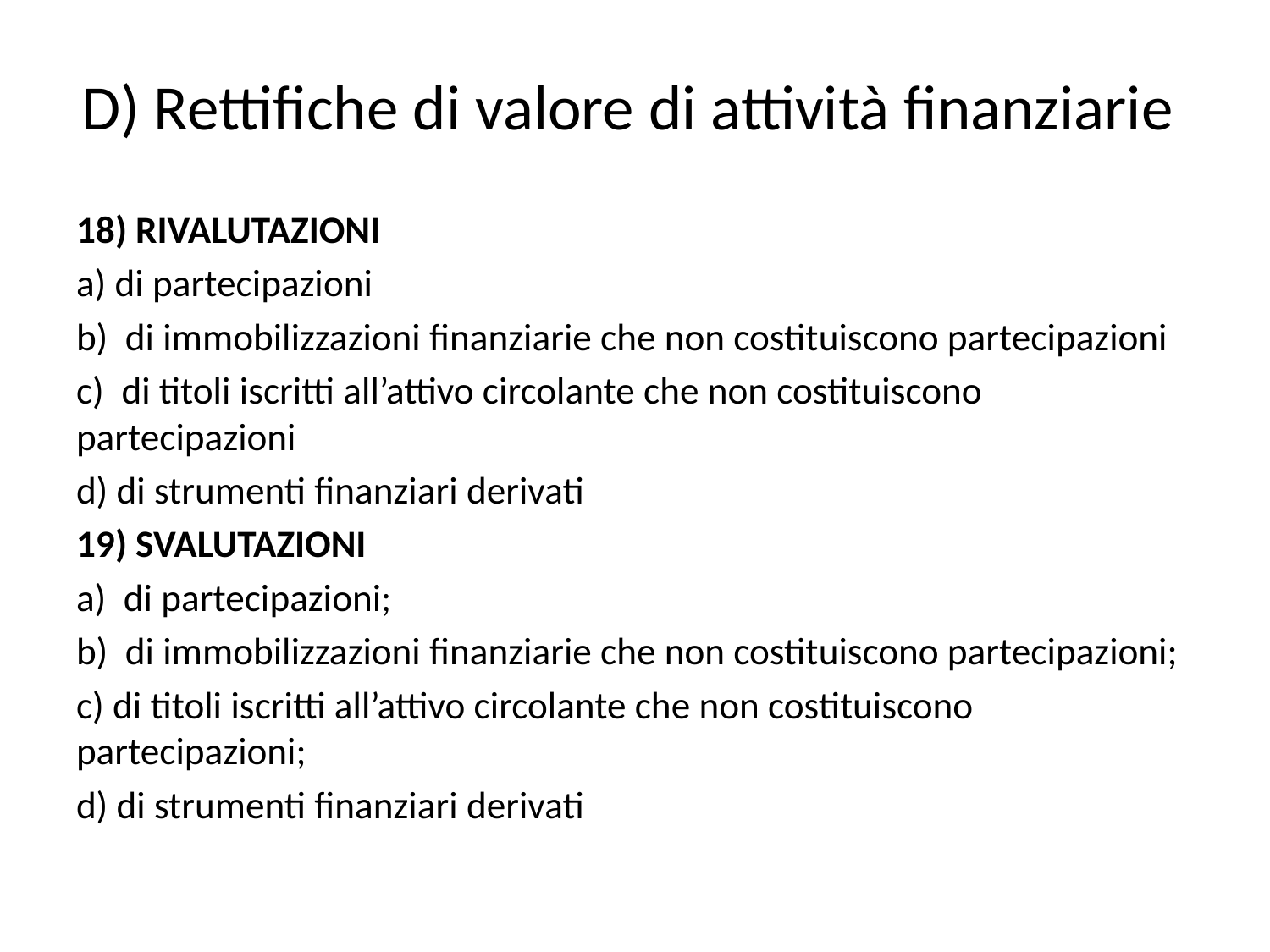

# D) Rettifiche di valore di attività finanziarie
18) RIVALUTAZIONI
a) di partecipazioni
b)  di immobilizzazioni finanziarie che non costituiscono partecipazioni
c)  di titoli iscritti all’attivo circolante che non costituiscono partecipazioni
d) di strumenti finanziari derivati
19) SVALUTAZIONI
a)  di partecipazioni;
b)  di immobilizzazioni finanziarie che non costituiscono partecipazioni;
c) di titoli iscritti all’attivo circolante che non costituiscono partecipazioni;
d) di strumenti finanziari derivati